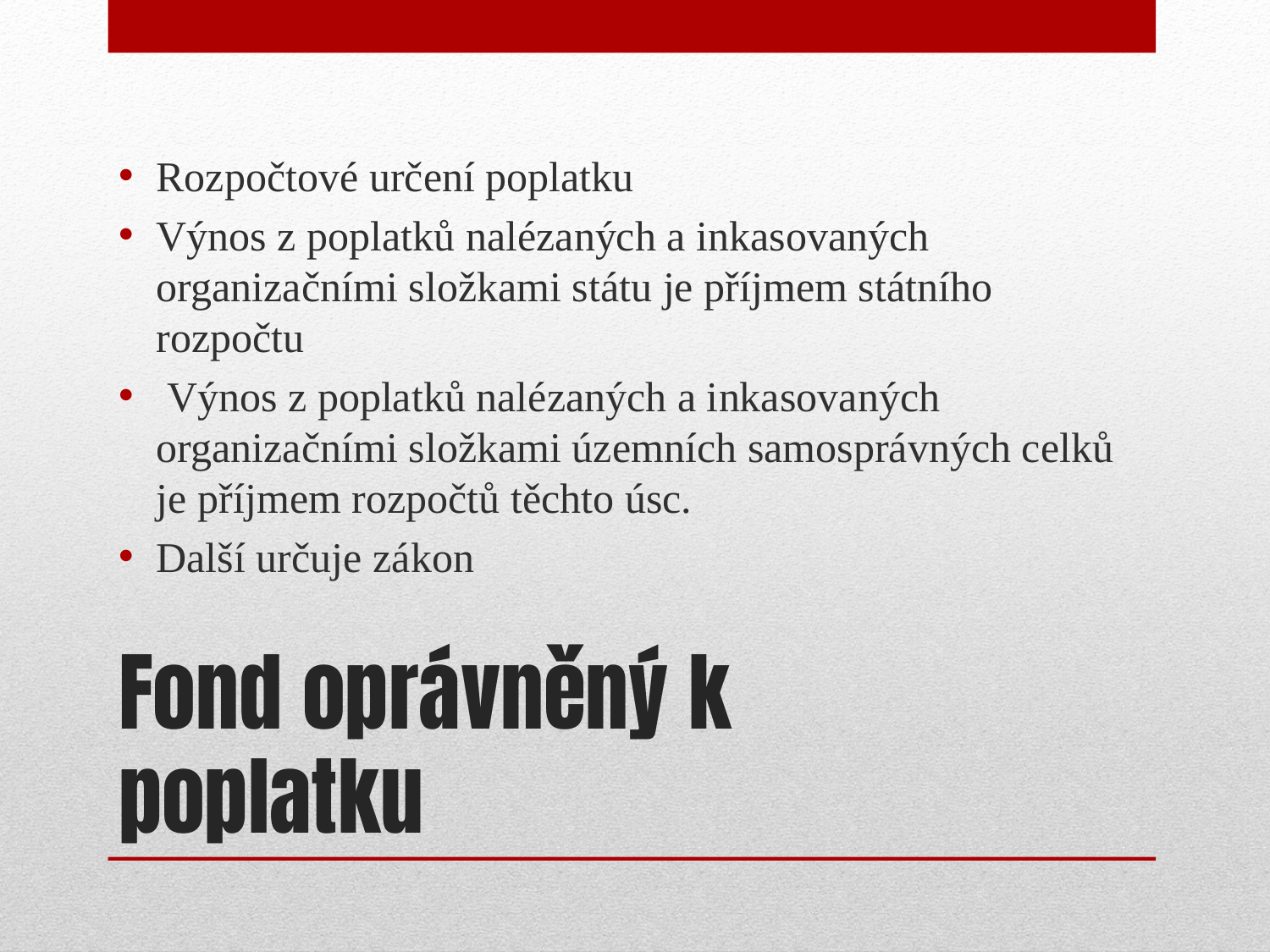

Rozpočtové určení poplatku
Výnos z poplatků nalézaných a inkasovaných organizačními složkami státu je příjmem státního rozpočtu
 Výnos z poplatků nalézaných a inkasovaných organizačními složkami územních samosprávných celků je příjmem rozpočtů těchto úsc.
Další určuje zákon
# Fond oprávněný k poplatku